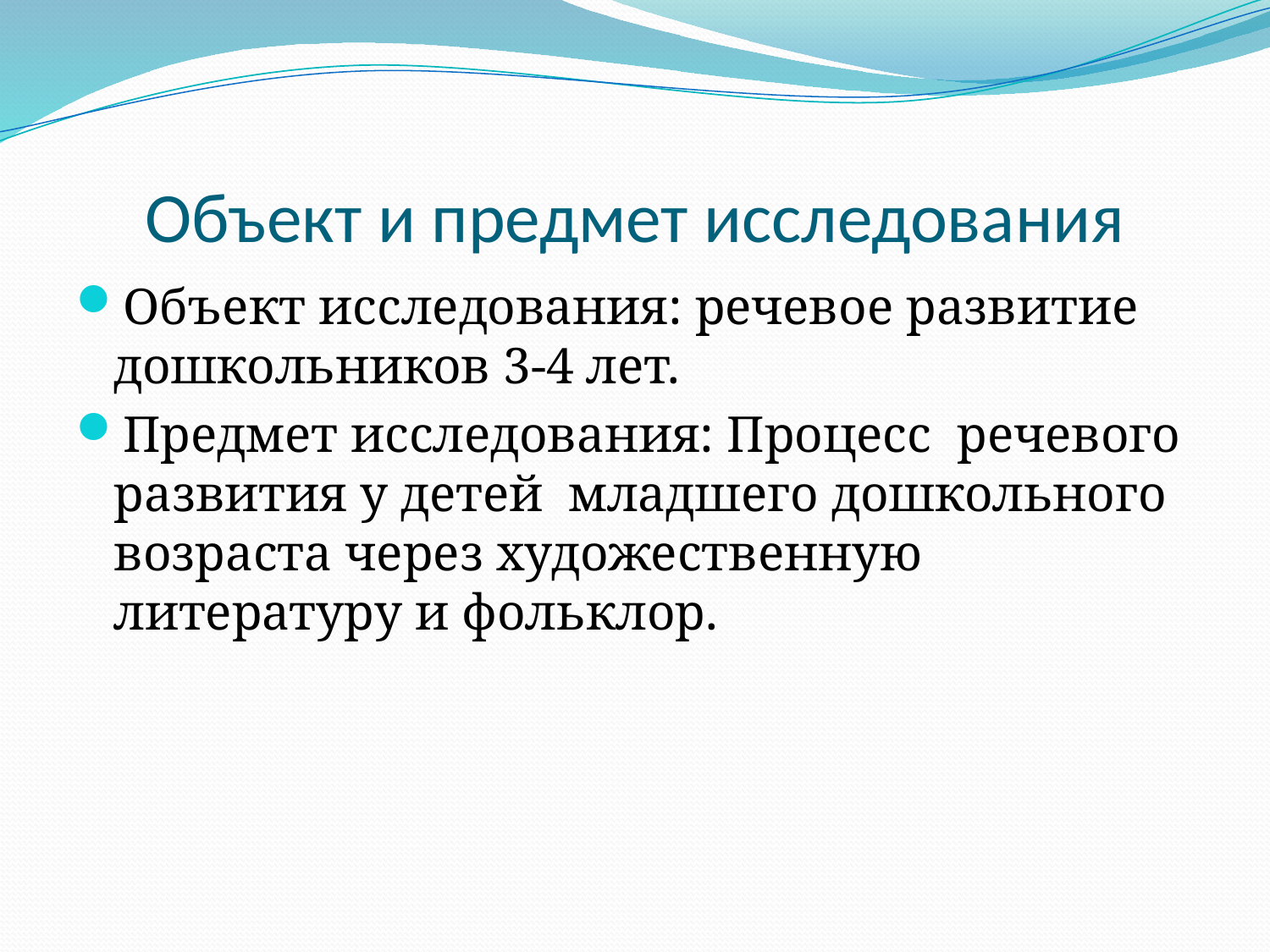

# Объект и предмет исследования
Объект исследования: речевое развитие дошкольников 3-4 лет.
Предмет исследования: Процесс  речевого развития у детей  младшего дошкольного возраста через художественную литературу и фольклор.